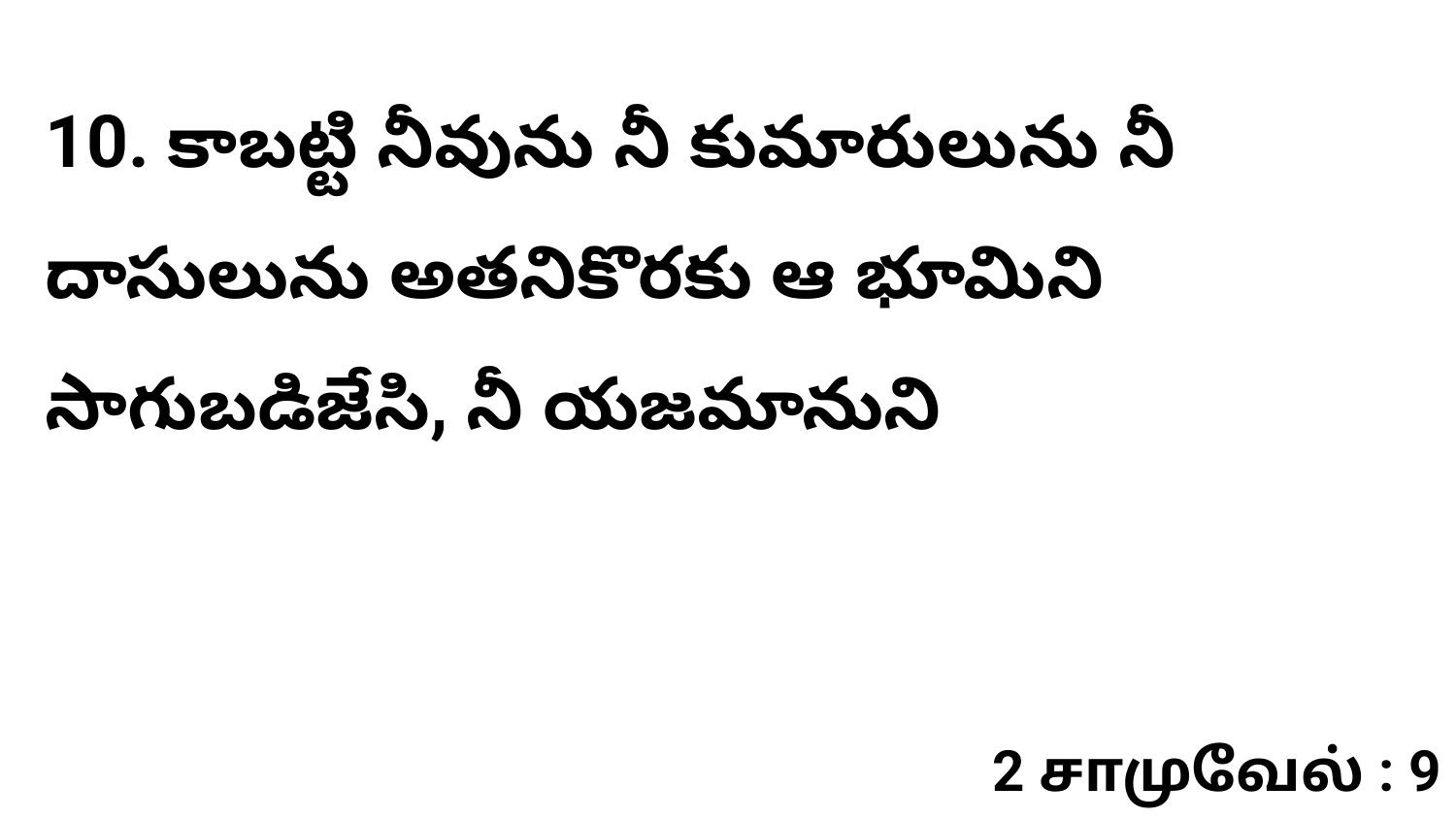

10. కాబట్టి నీవును నీ కుమారులును నీ దాసులును అతనికొరకు ఆ భూమిని సాగుబడిజేసి, నీ యజమానుని
2 சாமுவேல் : 9